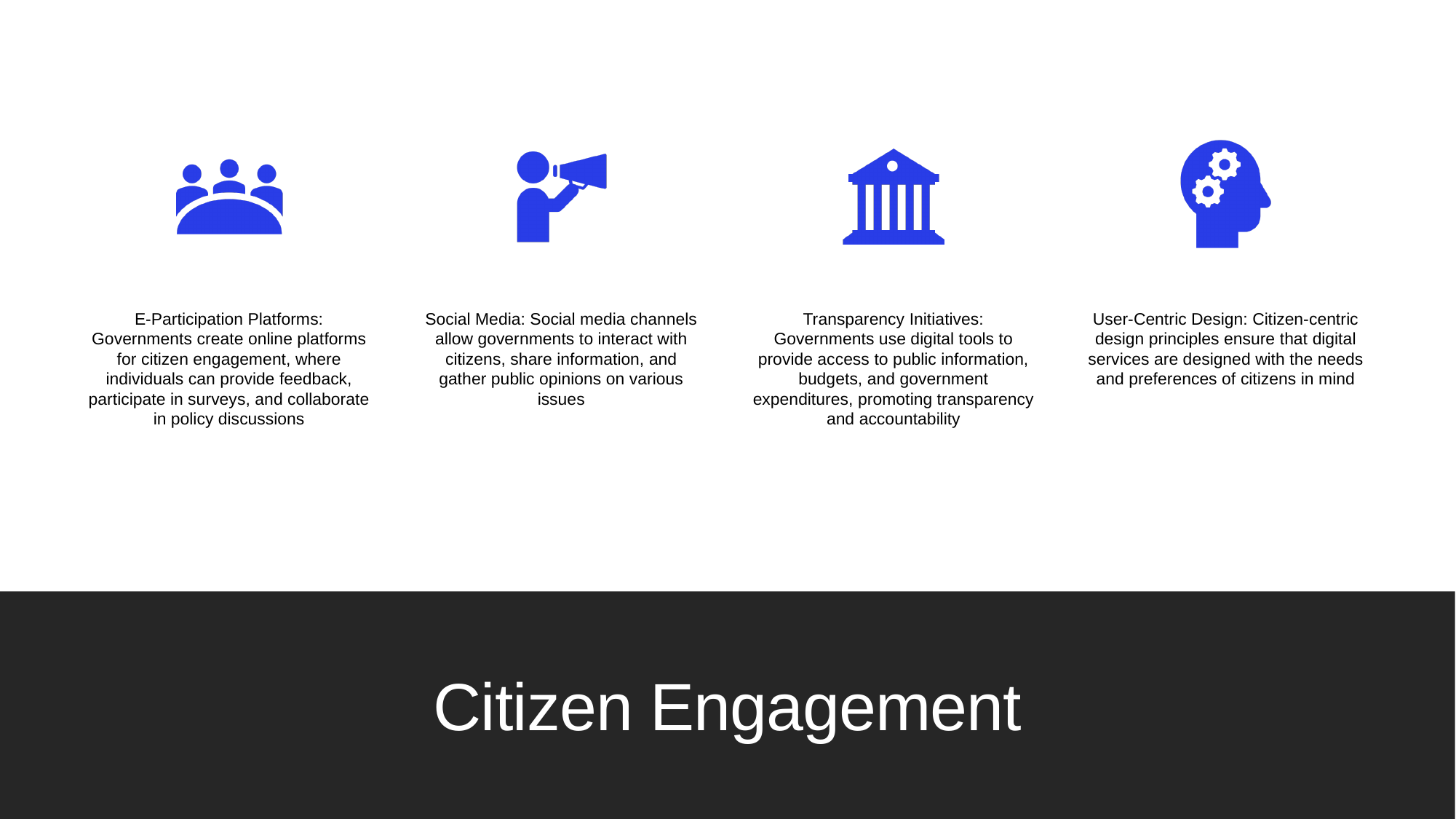

E-Participation Platforms: Governments create online platforms for citizen engagement, where individuals can provide feedback, participate in surveys, and collaborate in policy discussions
Social Media: Social media channels allow governments to interact with citizens, share information, and gather public opinions on various issues
Transparency Initiatives: Governments use digital tools to provide access to public information, budgets, and government expenditures, promoting transparency and accountability
User-Centric Design: Citizen-centric design principles ensure that digital services are designed with the needs and preferences of citizens in mind

# Citizen Engagement